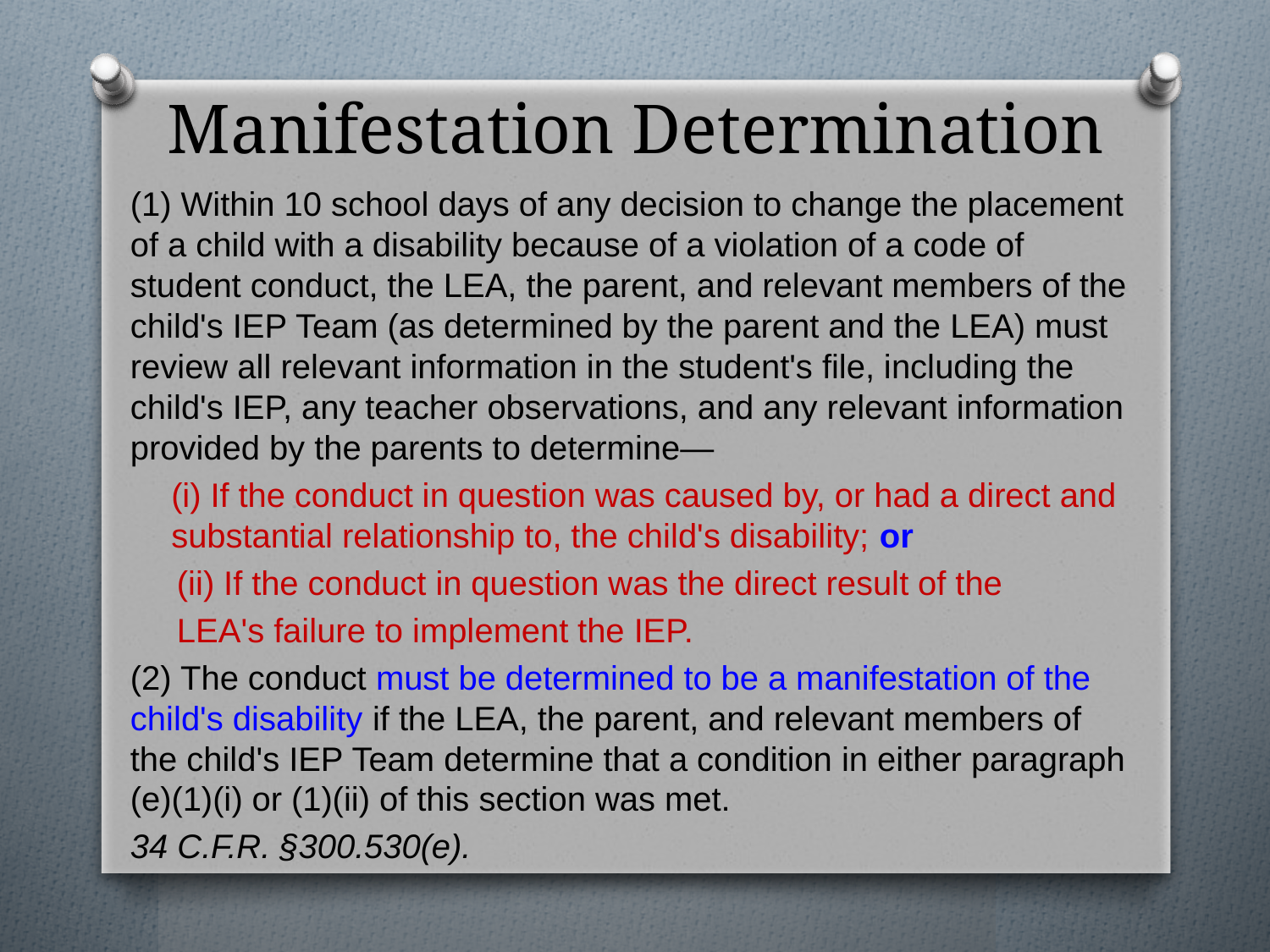

# Manifestation Determination
(1) Within 10 school days of any decision to change the placement of a child with a disability because of a violation of a code of student conduct, the LEA, the parent, and relevant members of the child's IEP Team (as determined by the parent and the LEA) must review all relevant information in the student's file, including the child's IEP, any teacher observations, and any relevant information provided by the parents to determine—
(i) If the conduct in question was caused by, or had a direct and substantial relationship to, the child's disability; or
     (ii) If the conduct in question was the direct result of the
     LEA's failure to implement the IEP.
(2) The conduct must be determined to be a manifestation of the child's disability if the LEA, the parent, and relevant members of the child's IEP Team determine that a condition in either paragraph (e)(1)(i) or (1)(ii) of this section was met.
34 C.F.R. §300.530(e).